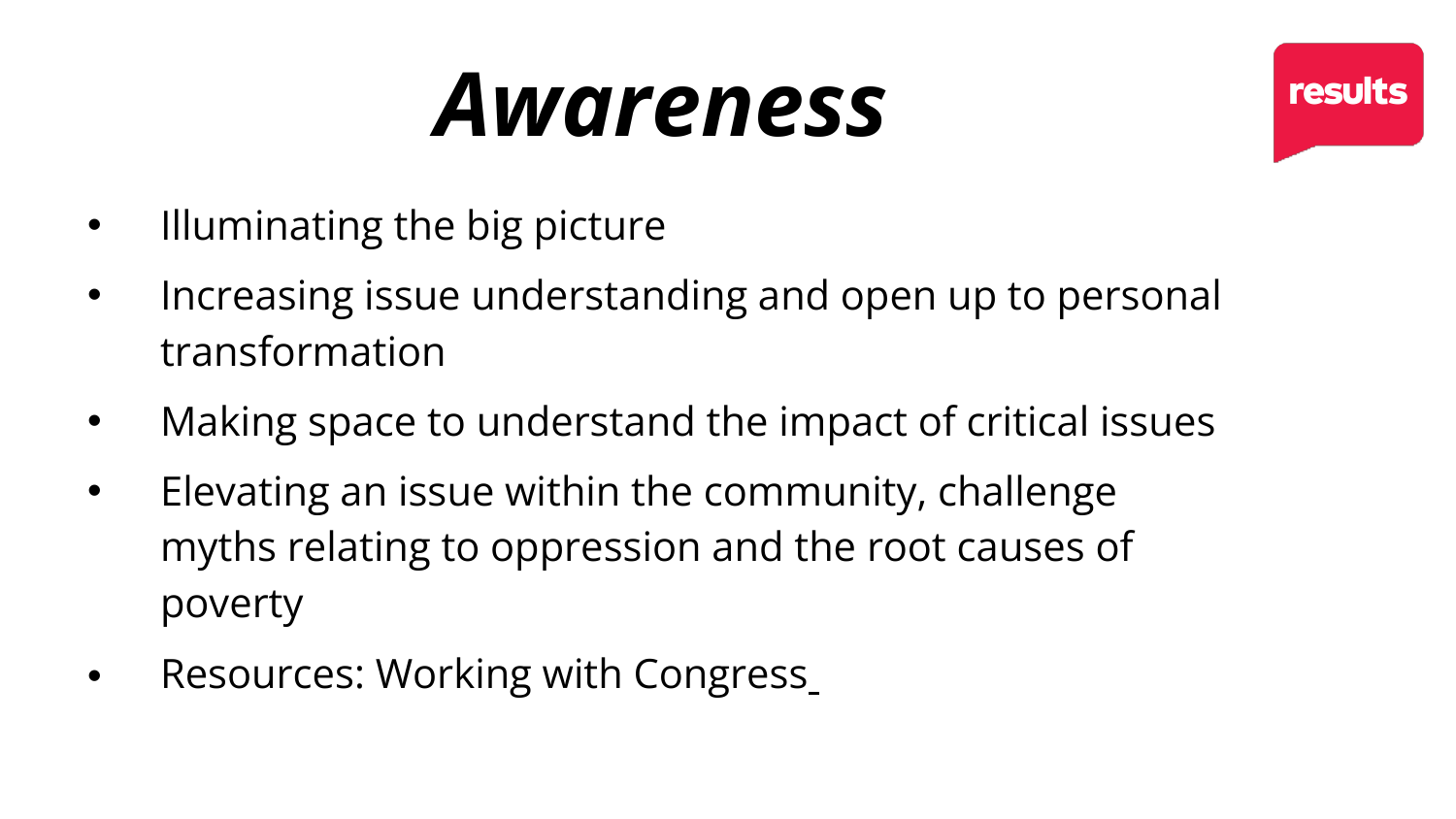

# Awareness
Illuminating the big picture
Increasing issue understanding and open up to personal transformation
Making space to understand the impact of critical issues
Elevating an issue within the community, challenge myths relating to oppression and the root causes of poverty
Resources: Working with Congress